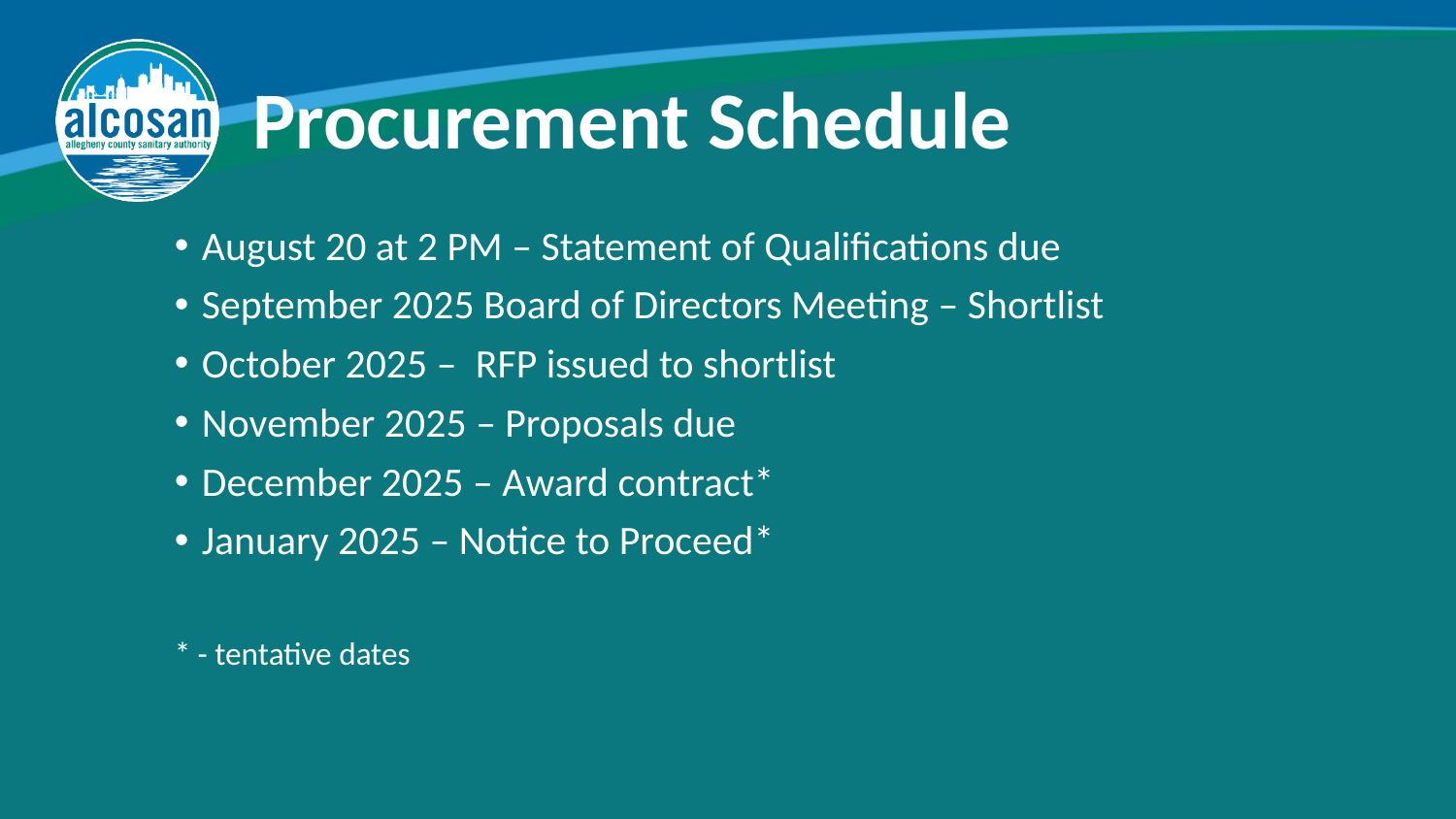

# Procurement Schedule
August 20 at 2 PM – Statement of Qualifications due
September 2025 Board of Directors Meeting – Shortlist
October 2025 –  RFP issued to shortlist
November 2025 – Proposals due
December 2025 – Award contract*
January 2025 – Notice to Proceed*

* - tentative dates